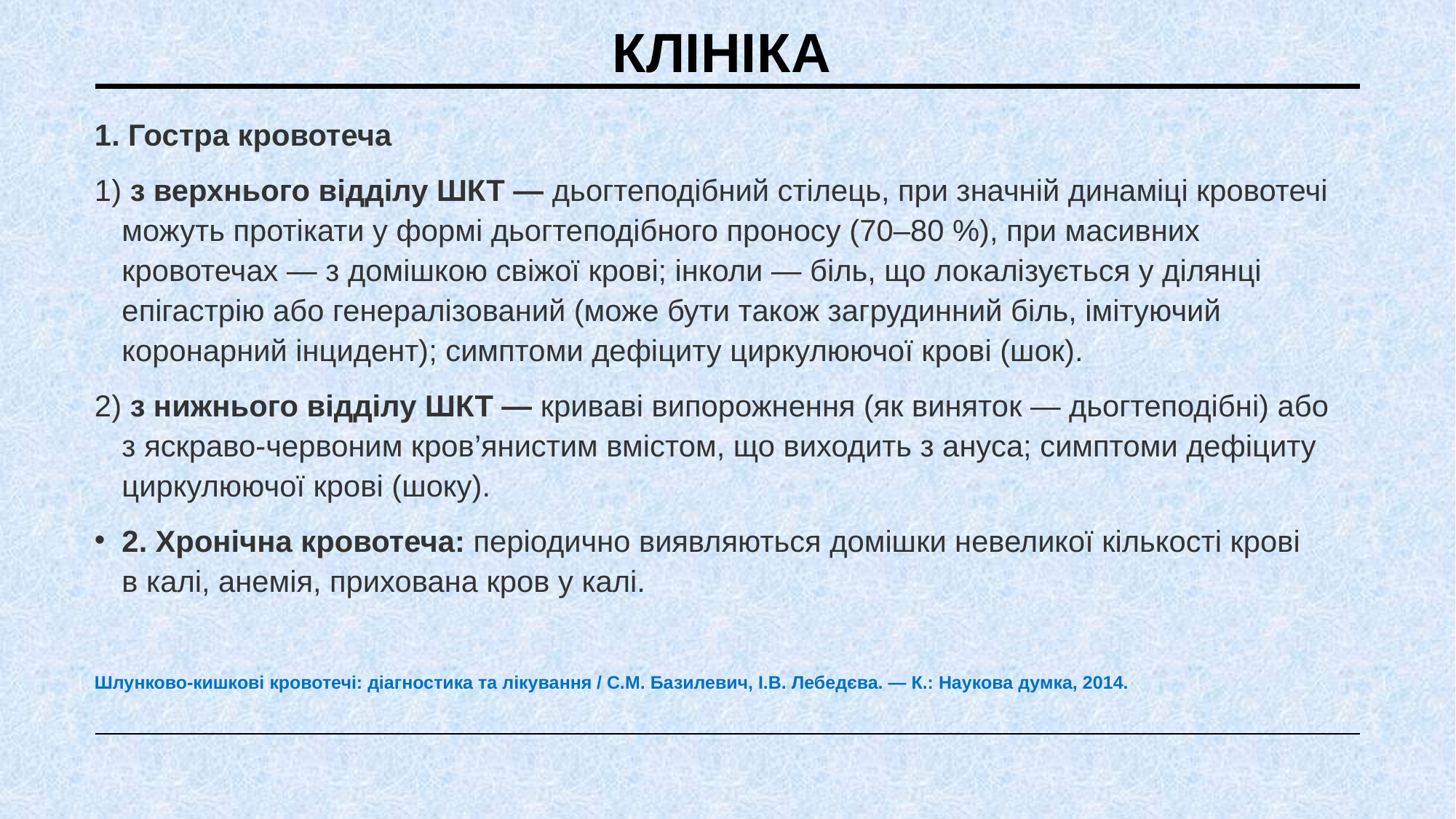

# Клініка
1. Гостра кровотеча
1) з верхнього відділу ШКТ — дьогтеподібний стілець, при значній динаміці кровотечі можуть протікати у формі дьогтеподібного проносу (70–80 %), при масивних кровотечах — з домішкою свіжої крові; інколи — біль, що локалізується у ділянці епігастрію або генералізований (може бути також загрудинний біль, імітуючий коронарний інцидент); симптоми дефіциту циркулюючої крові (шок).
2) з нижнього відділу ШКТ — криваві випорожнення (як виняток — дьогтеподібні) або з яскраво-червоним кров’янистим вмістом, що виходить з ануса; симптоми дефіциту циркулюючої крові (шоку).
2. Хронічна кровотеча: періодично виявляються домішки невеликої кількості крові в калі, анемія, прихована кров у калі.

Шлунково-кишкові кровотечі: діагностика та лікування / С.М. Базилевич, І.В. Лебедєва. — К.: Наукова думка, 2014.